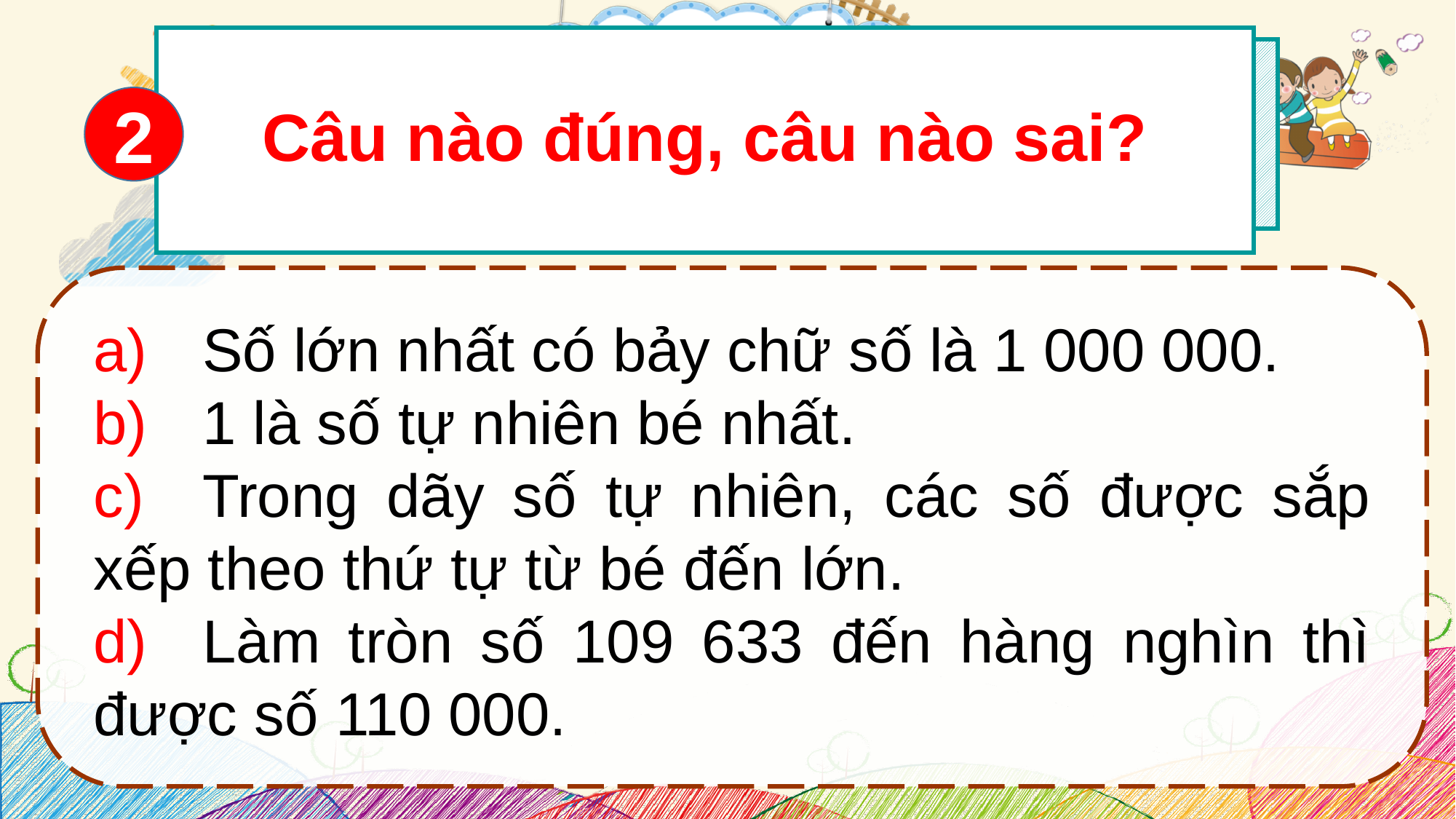

Câu nào đúng, câu nào sai?
2

a)	Số lớn nhất có bảy chữ số là 1 000 000.
b)	1 là số tự nhiên bé nhất.
c)	Trong dãy số tự nhiên, các số được sắp xếp theo thứ tự từ bé đến lớn.
d)	Làm tròn số 109 633 đến hàng nghìn thì được số 110 000.